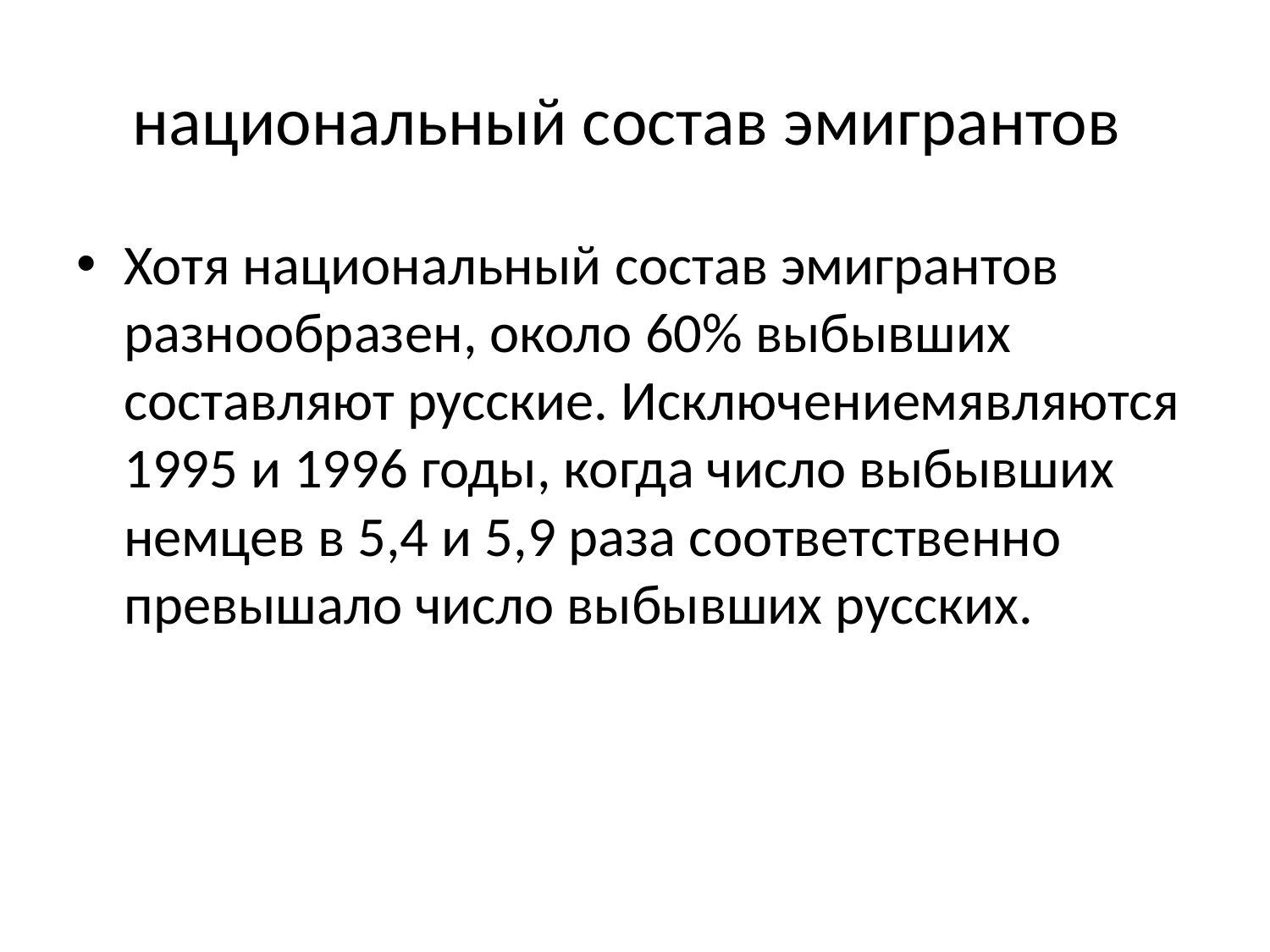

# национальный состав эмигрантов
Хотя национальный состав эмигрантов разнообразен, около 60% выбывших составляют русские. Исключениемявляются 1995 и 1996 годы, когда число выбывших немцев в 5,4 и 5,9 раза соответственно превышало число выбывших русских.